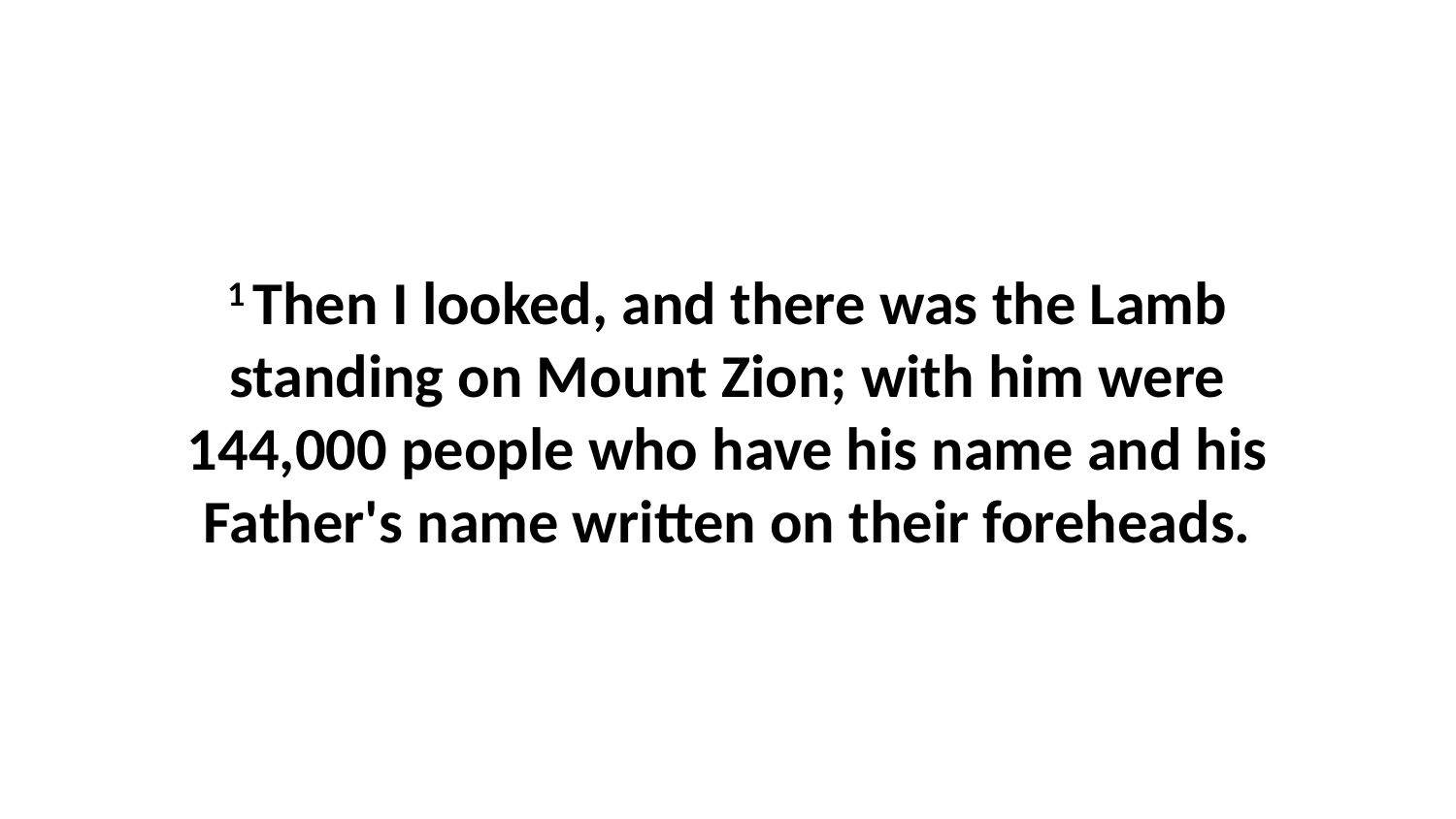

1 Then I looked, and there was the Lamb standing on Mount Zion; with him were 144,000 people who have his name and his Father's name written on their foreheads.